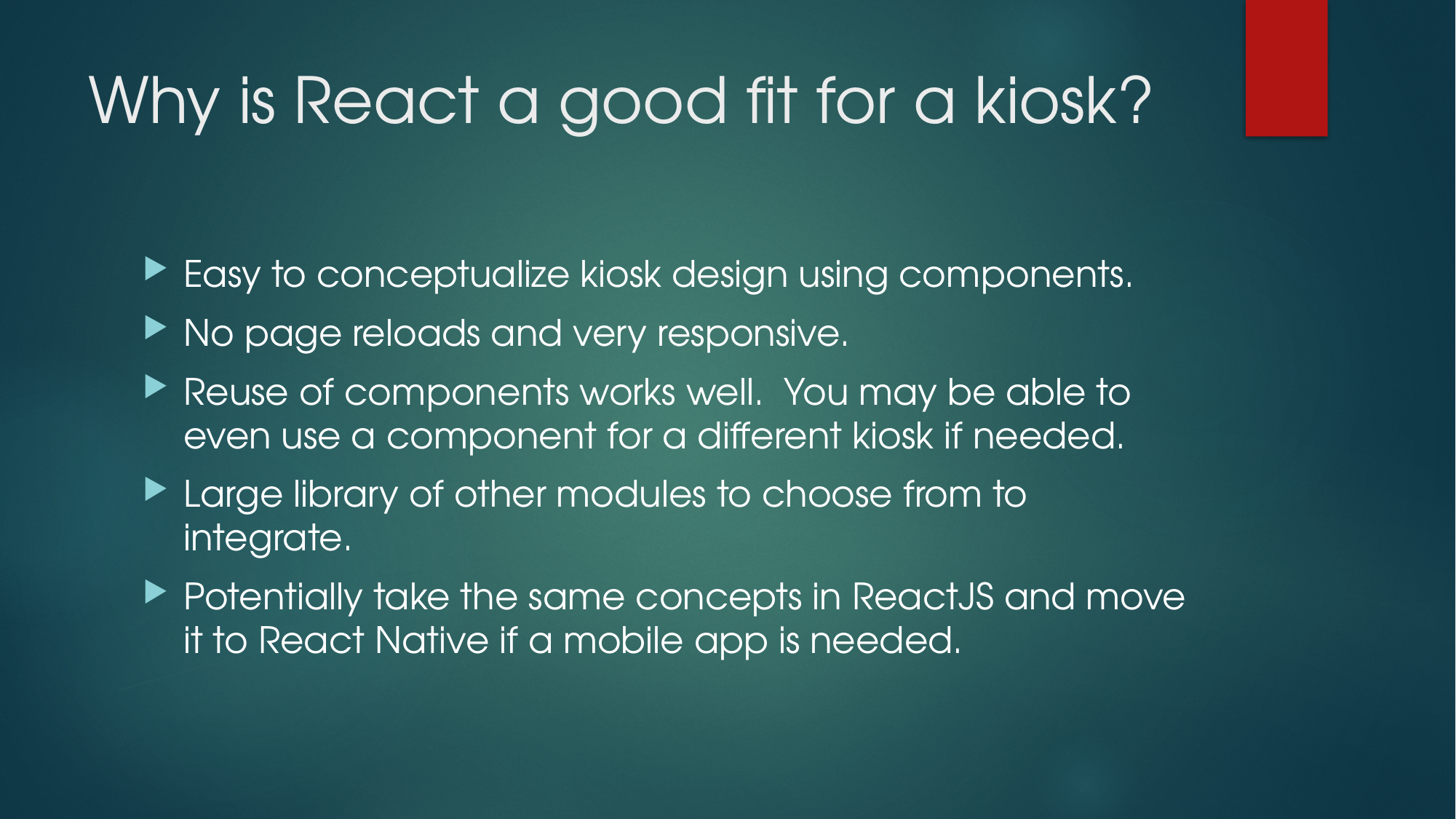

# Why is React a good fit for a kiosk?
Easy to conceptualize kiosk design using components.
No page reloads and very responsive.
Reuse of components works well.  You may be able to even use a component for a different kiosk if needed.
Large library of other modules to choose from to integrate.
Potentially take the same concepts in ReactJS and move it to React Native if a mobile app is needed.